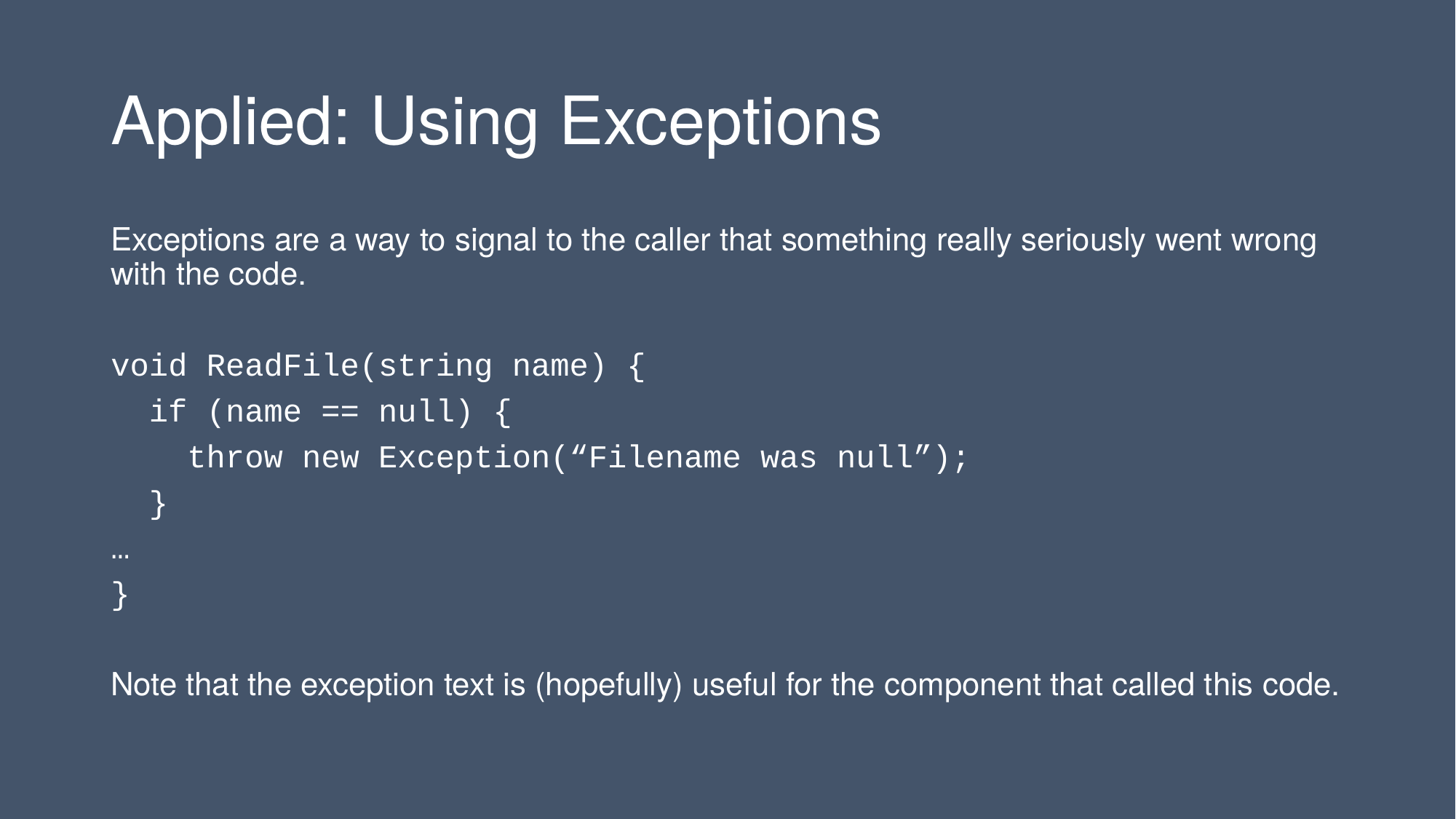

# Applied: Using Exceptions
Exceptions are a way to signal to the caller that something really seriously went wrong with the code.

void ReadFile(string name) {
  if (name == null) {
    throw new Exception(“Filename was null”);
  }
…
}

Note that the exception text is (hopefully) useful for the component that called this code.